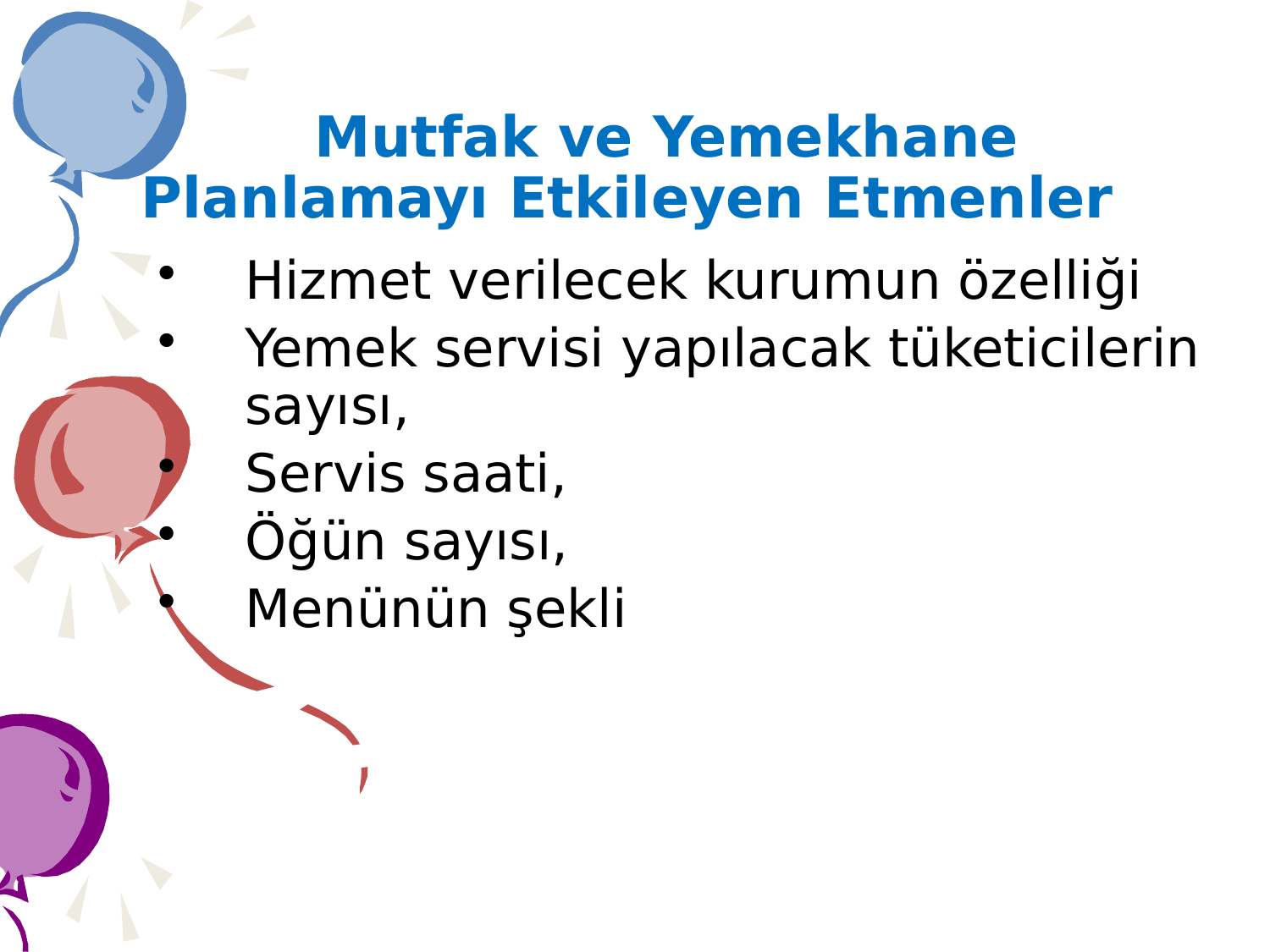

# Mutfak ve Yemekhane Planlamayı Etkileyen Etmenler

Hizmet verilecek kurumun özelliği
Yemek servisi yapılacak tüketicilerin sayısı,
Servis saati,
Öğün sayısı,
Menünün şekli